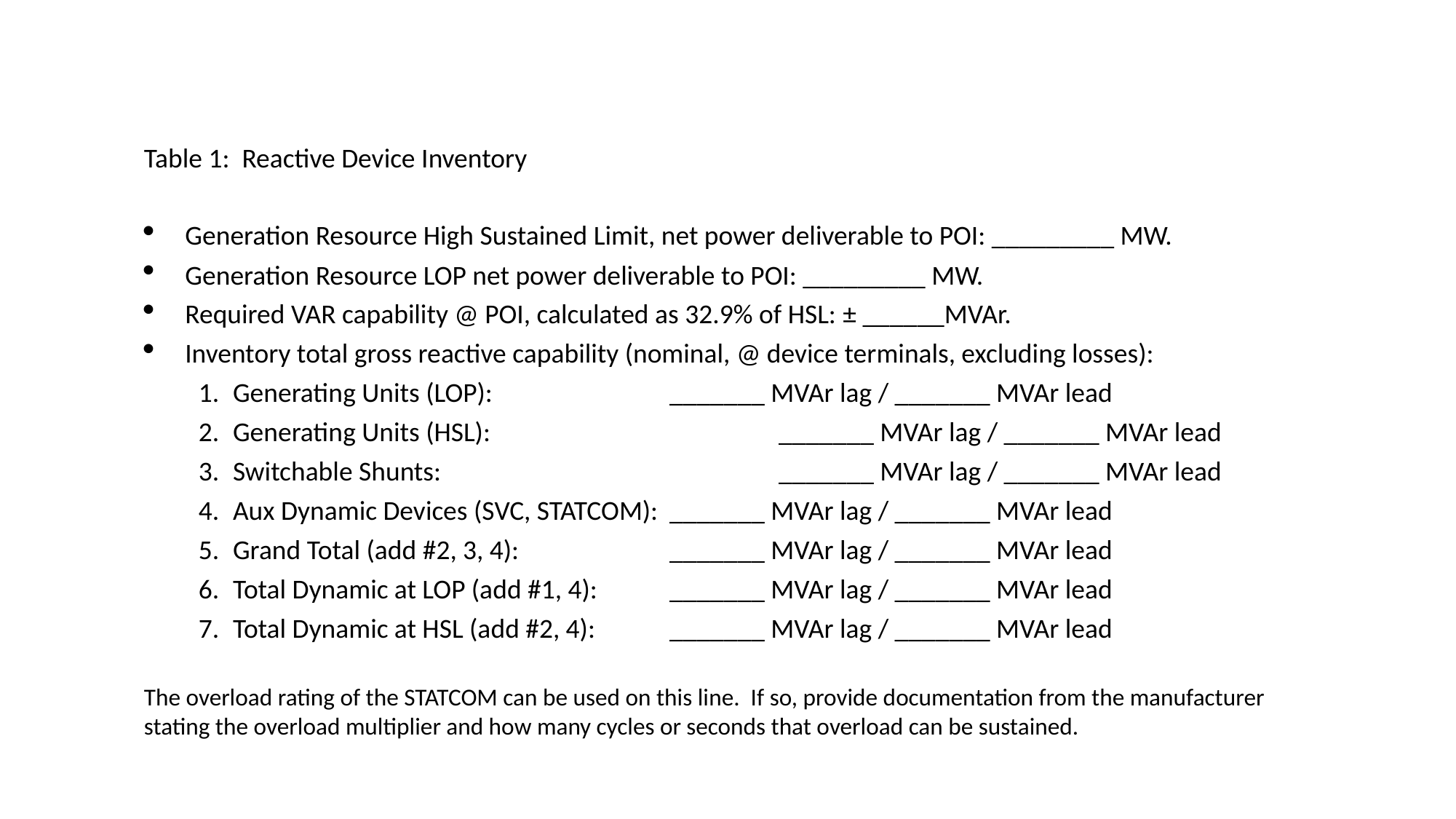

Table 1:  Reactive Device Inventory

Generation Resource High Sustained Limit, net power deliverable to POI: _________ MW.
Generation Resource LOP net power deliverable to POI: _________ MW.
Required VAR capability @ POI, calculated as 32.9% of HSL: ± ______MVAr.
Inventory total gross reactive capability (nominal, @ device terminals, excluding losses):
Generating Units (LOP):		_______ MVAr lag / _______ MVAr lead
Generating Units (HSL):			_______ MVAr lag / _______ MVAr lead
Switchable Shunts:			_______ MVAr lag / _______ MVAr lead
Aux Dynamic Devices (SVC, STATCOM):	_______ MVAr lag / _______ MVAr lead
Grand Total (add #2, 3, 4):		_______ MVAr lag / _______ MVAr lead
Total Dynamic at LOP (add #1, 4): 	_______ MVAr lag / _______ MVAr lead
Total Dynamic at HSL (add #2, 4): 	_______ MVAr lag / _______ MVAr lead

The overload rating of the STATCOM can be used on this line.  If so, provide documentation from the manufacturer stating the overload multiplier and how many cycles or seconds that overload can be sustained.